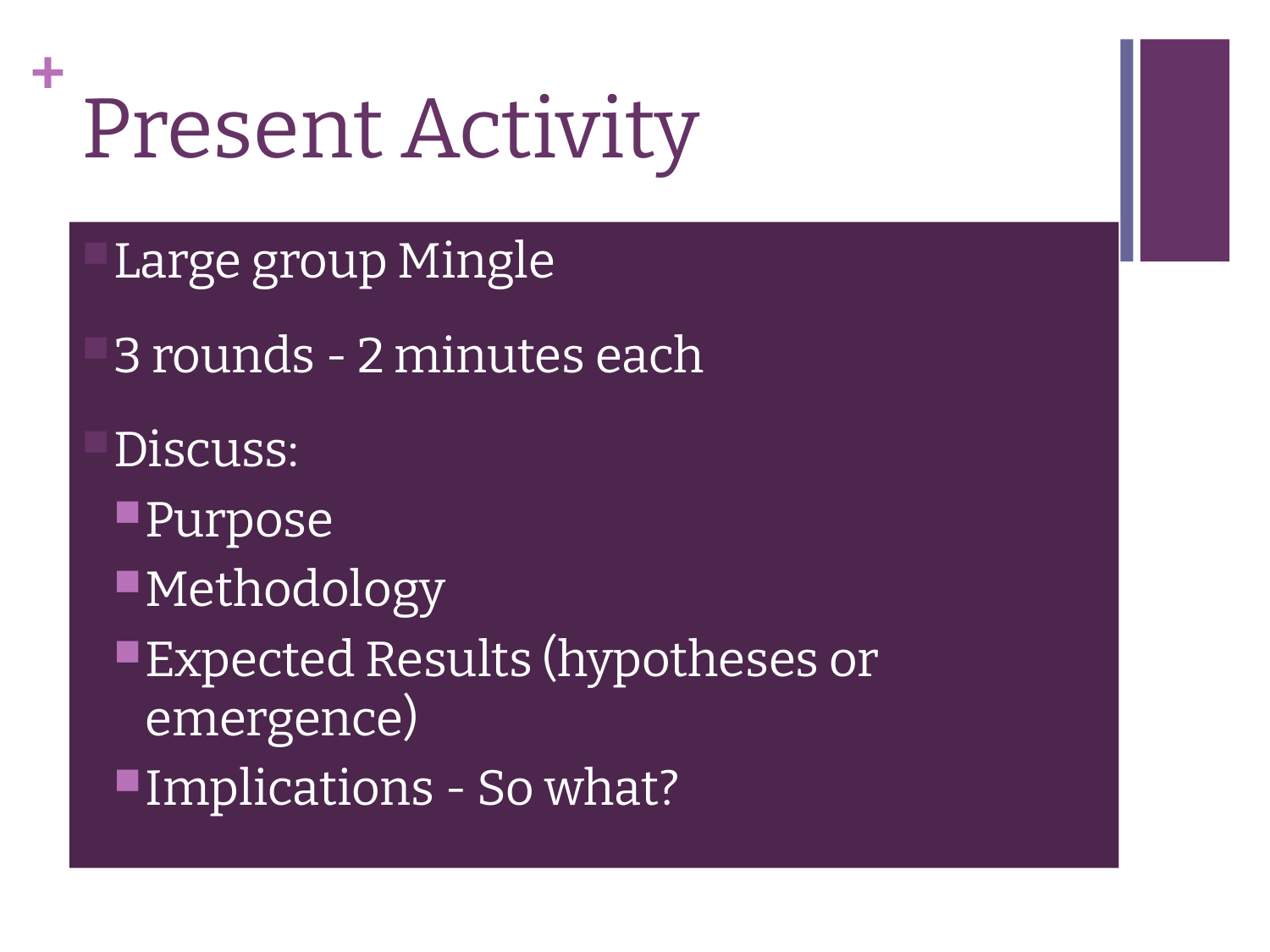

# Present Activity
Large group Mingle
3 rounds - 2 minutes each
Discuss:
Purpose
Methodology
Expected Results (hypotheses or emergence)
Implications - So what?